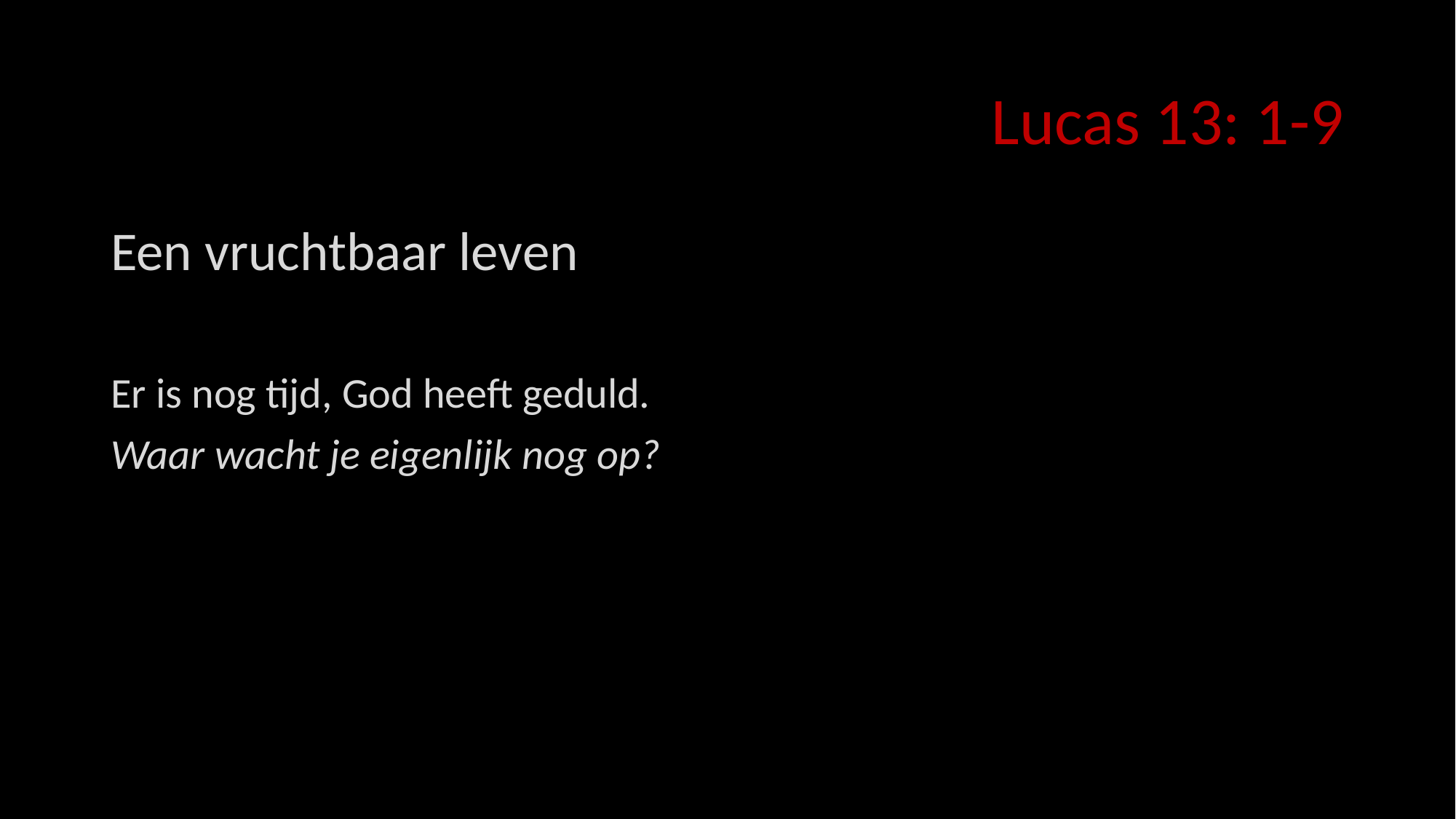

# Lucas 13: 1-9
Een vruchtbaar leven

Er is nog tijd, God heeft geduld.
Waar wacht je eigenlijk nog op?